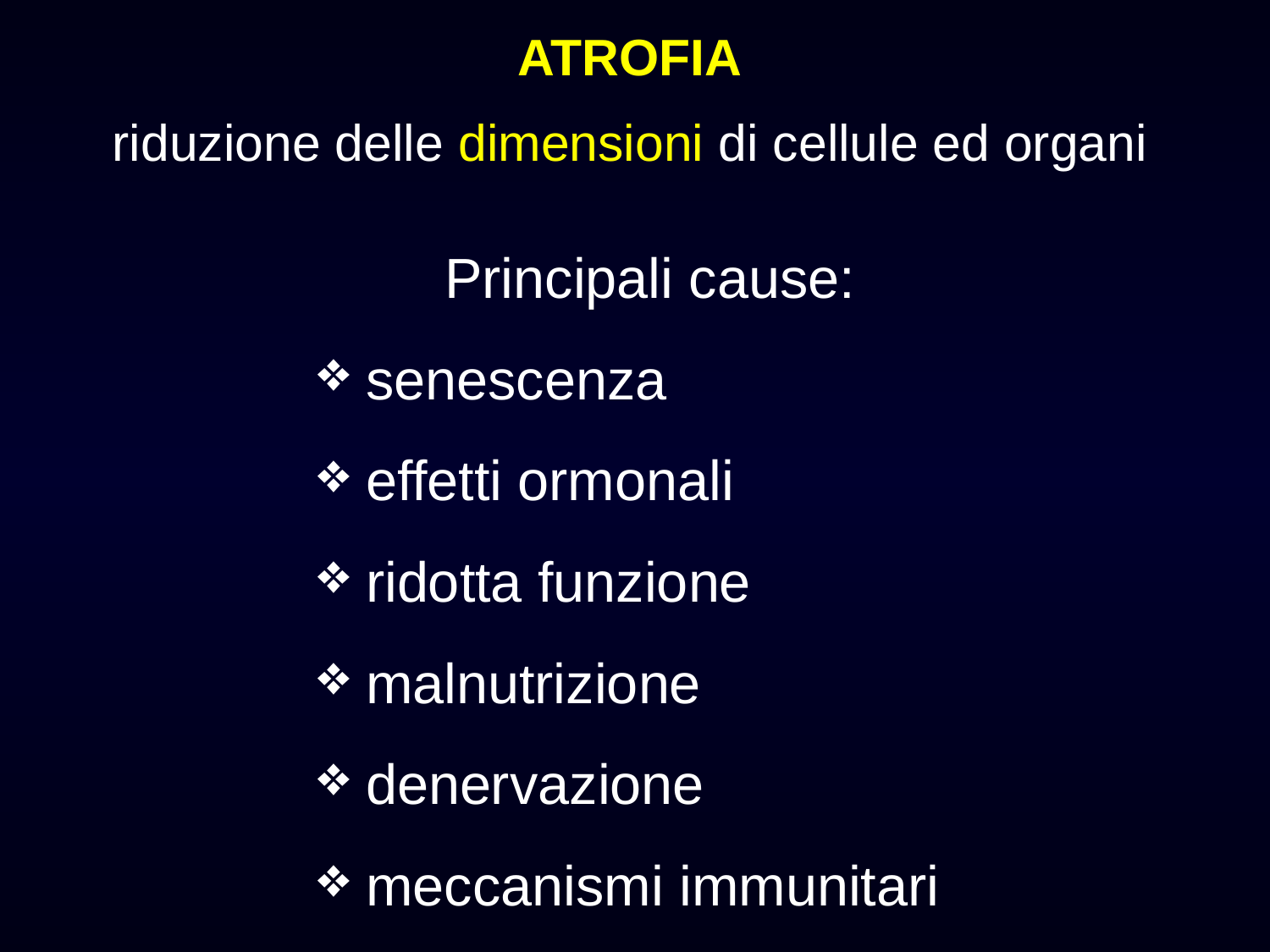

ATROFIA
riduzione delle dimensioni di cellule ed organi
	Principali cause:
 senescenza
 effetti ormonali
 ridotta funzione
 malnutrizione
 denervazione
 meccanismi immunitari